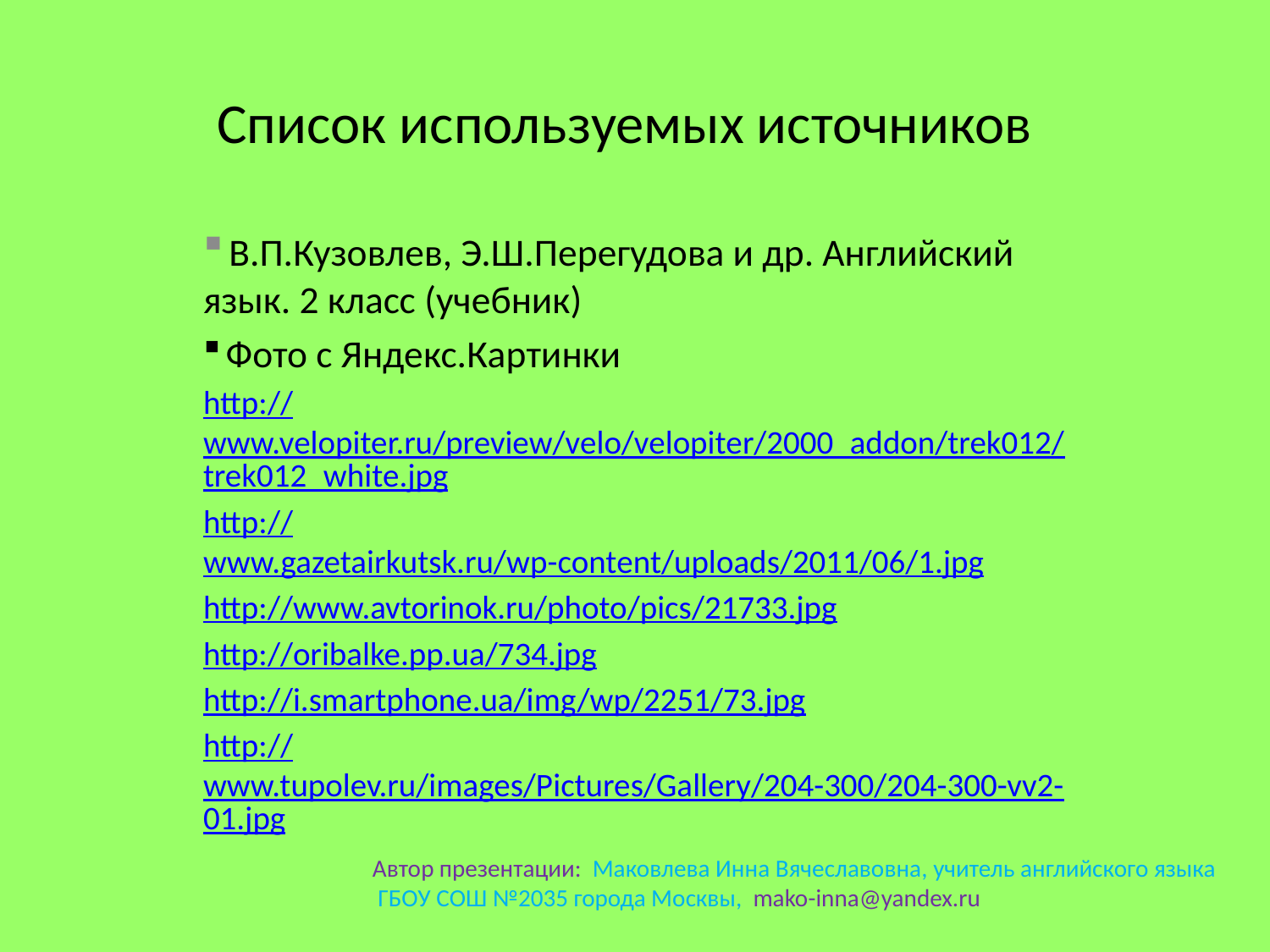

# Список используемых источников
 В.П.Кузовлев, Э.Ш.Перегудова и др. Английский язык. 2 класс (учебник)
 Фото с Яндекс.Картинки
http://www.velopiter.ru/preview/velo/velopiter/2000_addon/trek012/trek012_white.jpg
http://www.gazetairkutsk.ru/wp-content/uploads/2011/06/1.jpg
http://www.avtorinok.ru/photo/pics/21733.jpg
http://oribalke.pp.ua/734.jpg
http://i.smartphone.ua/img/wp/2251/73.jpg
http://www.tupolev.ru/images/Pictures/Gallery/204-300/204-300-vv2-01.jpg

Автор презентации:  Маковлева Инна Вячеславовна, учитель английского языка
 ГБОУ СОШ №2035 города Москвы,  mako-inna@yandex.ru